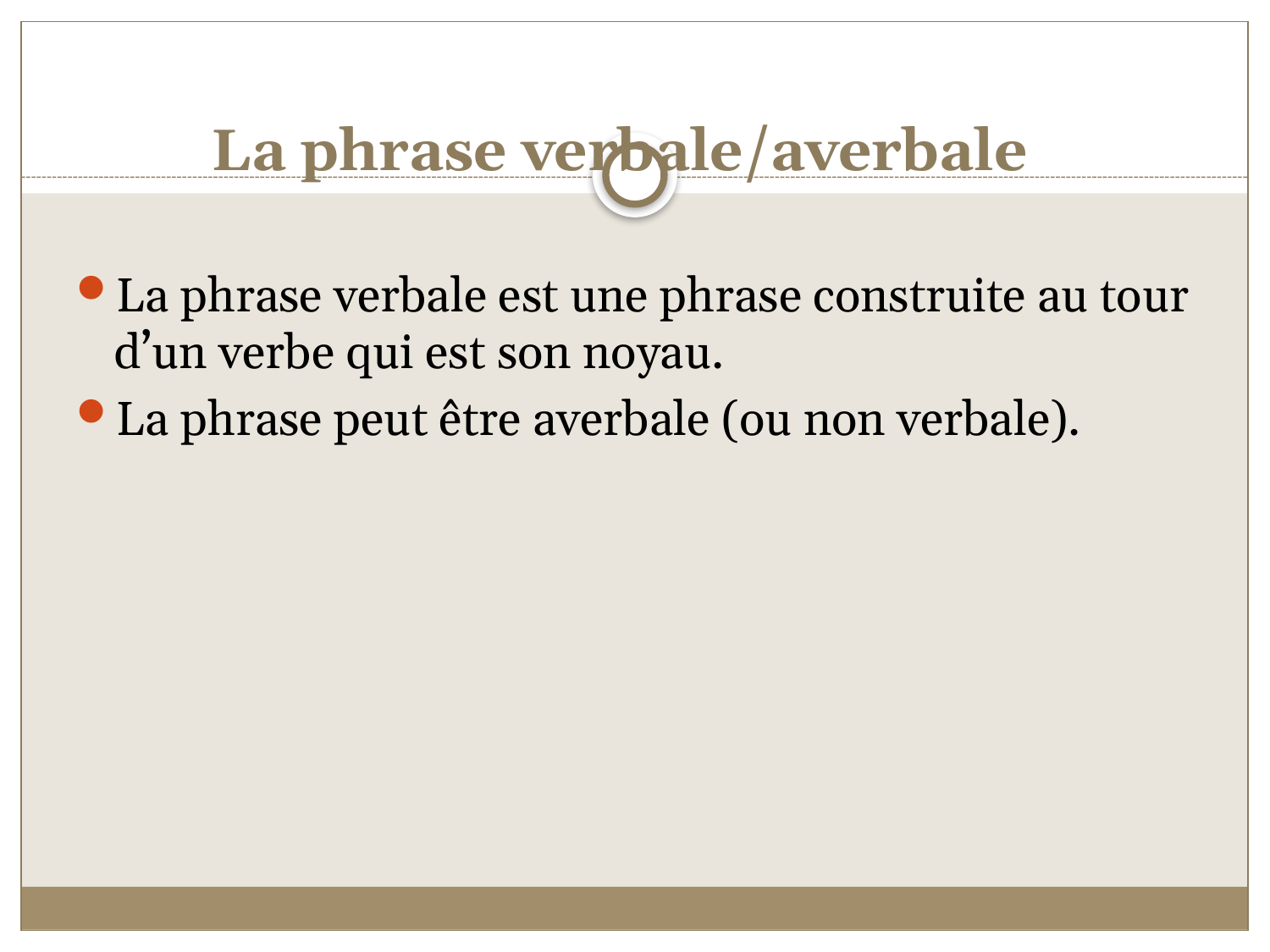

# La phrase verbale/averbale
La phrase verbale est une phrase construite au tour d’un verbe qui est son noyau.
La phrase peut être averbale (ou non verbale).